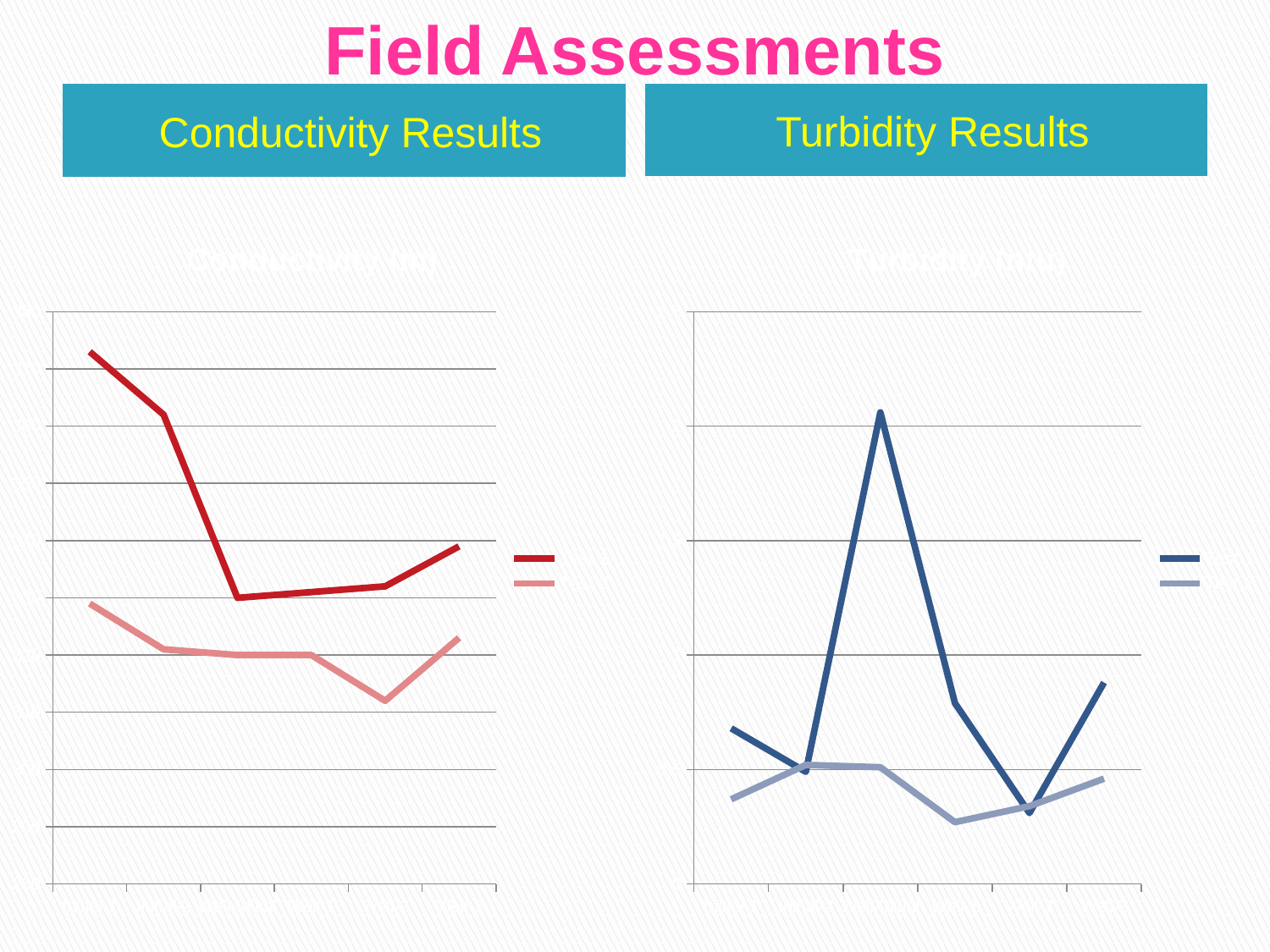

# Field Assessments
Conductivity Results
Turbidity Results

### Chart: Conductivity (m)

| Category | Test 1 | Test 2 |
|---|---|---|
| Initial-1 | 373.0 | 329.0 |
| Initial-2 | 362.0 | 321.0 |
| Well-Initial | 330.0 | 320.0 |
| Well-1 | 331.0 | 320.0 |
| Well-2 | 332.0 | 312.0 |
| Well-3 | 339.0 | 323.0 |

### Chart: Turbidity (ntu)

| Category | Test 1 | Test 2 |
|---|---|---|
| Initial-1 | 0.68 | 0.37 |
| Initial-2 | 0.49 | 0.52 |
| Well-Initial | 2.06 | 0.51 |
| Well-1 | 0.79 | 0.27 |
| Well-2 | 0.31 | 0.34 |
| Well-3 | 0.88 | 0.46 |